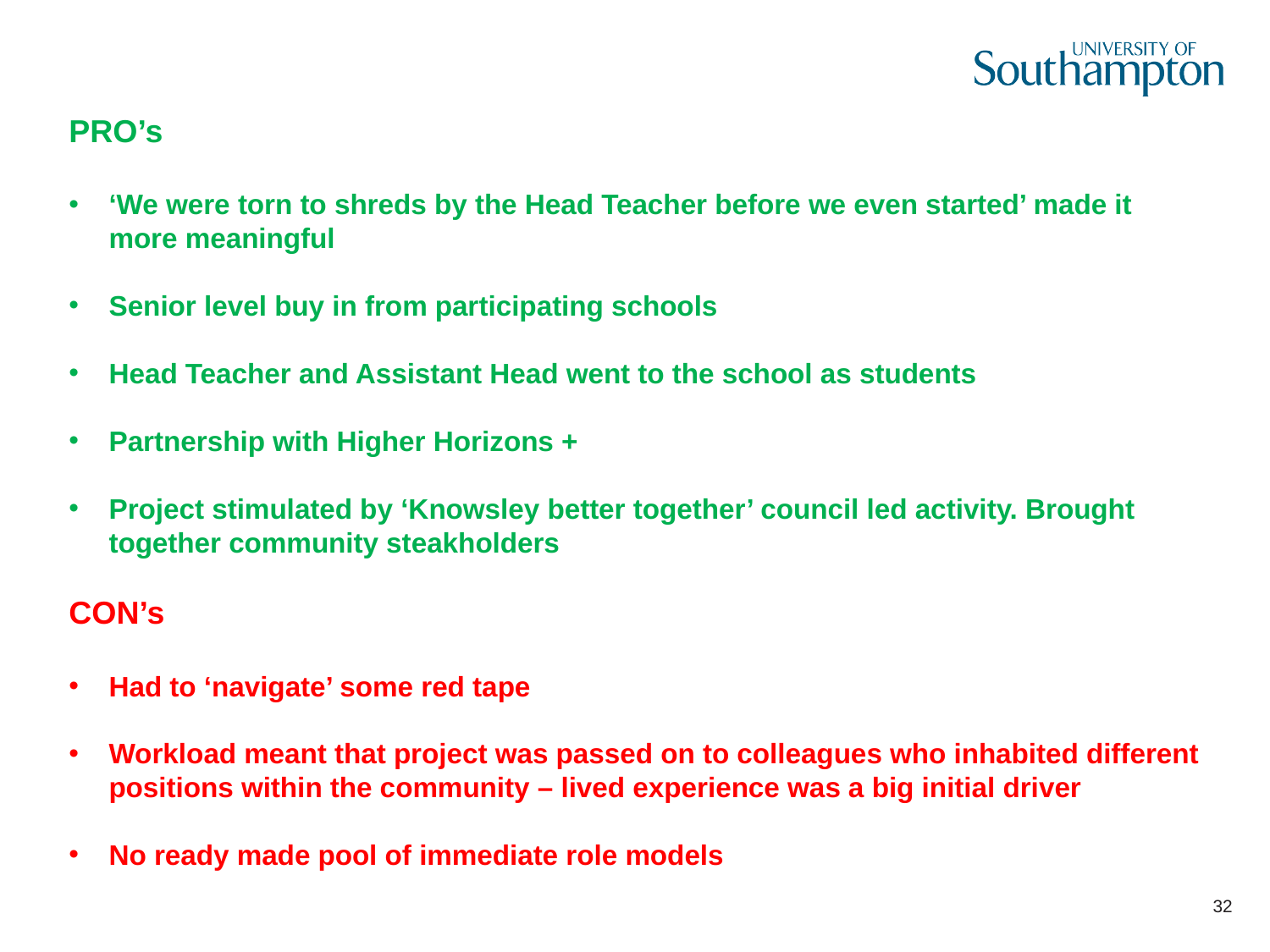

PRO’s

‘We were torn to shreds by the Head Teacher before we even started’ made it more meaningful

Senior level buy in from participating schools

Head Teacher and Assistant Head went to the school as students

Partnership with Higher Horizons +

Project stimulated by ‘Knowsley better together’ council led activity. Brought together community steakholders

CON’s

Had to ‘navigate’ some red tape

Workload meant that project was passed on to colleagues who inhabited different positions within the community – lived experience was a big initial driver

No ready made pool of immediate role models